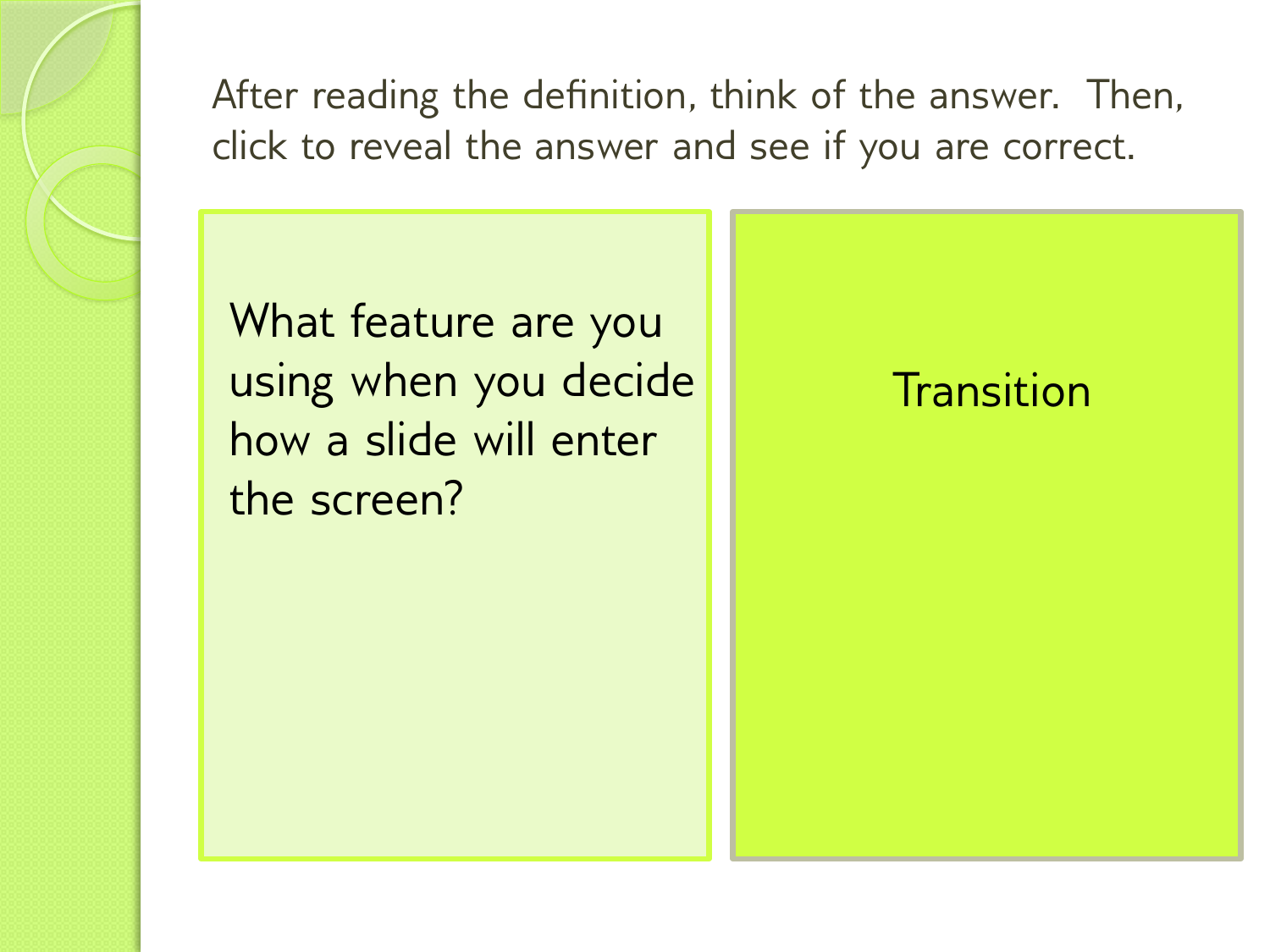

# After reading the definition, think of the answer.  Then, click to reveal the answer and see if you are correct.

What feature are you using when you decide how a slide will enter the screen?

Transition